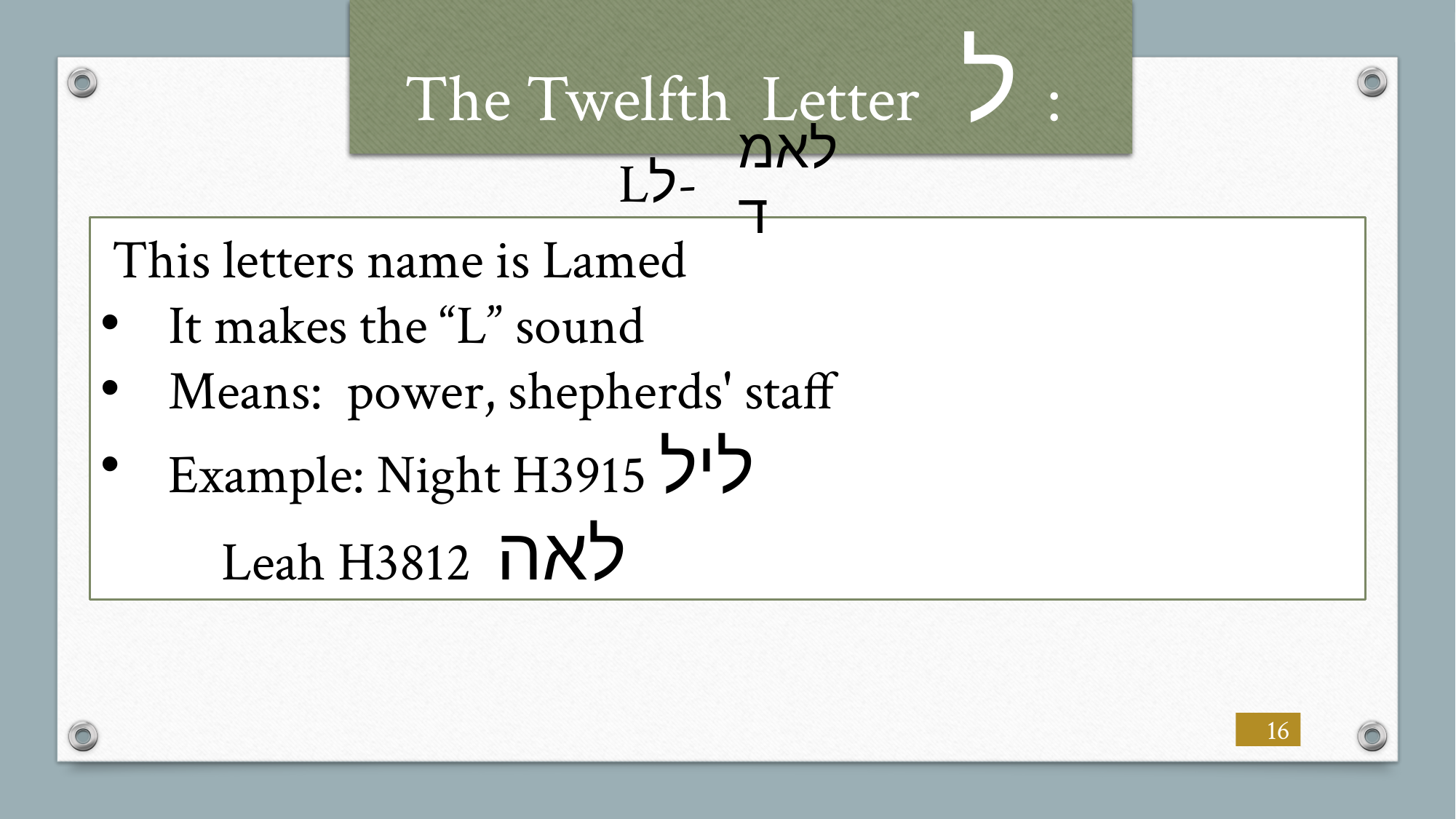

# The Twelfth  Letter  ל :

לאמד
Lל-
 This letters name is Lamed
It makes the “L” sound
Means:  power, shepherds' staff
Example: Night H3915 ליל
	 Leah H3812  לאה
16